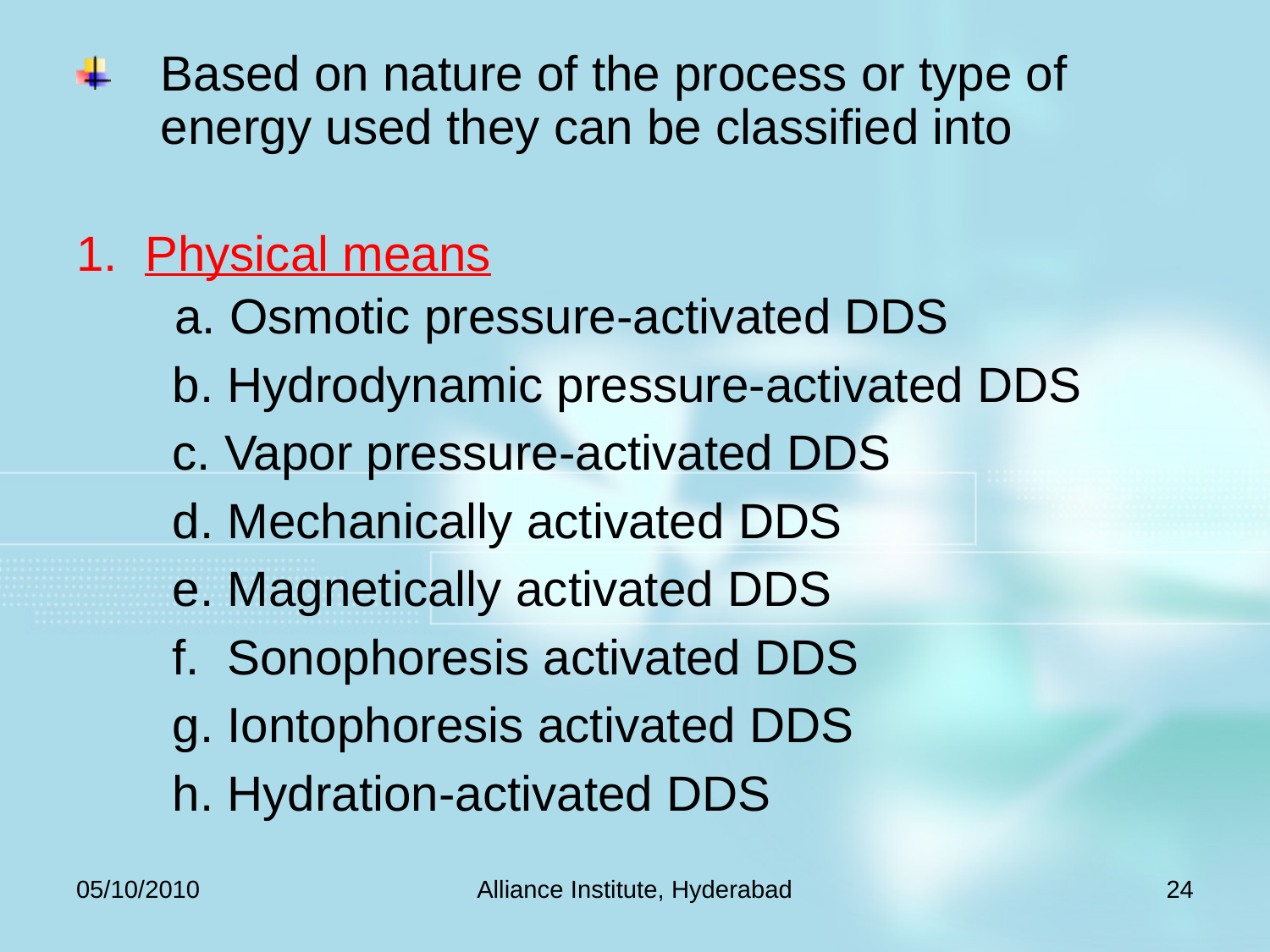

Based on nature of the process or type of energy used they can be classified into

1.  Physical means
	 a. Osmotic pressure-activated DDS
       b. Hydrodynamic pressure-activated DDS
       c. Vapor pressure-activated DDS
       d. Mechanically activated DDS
       e. Magnetically activated DDS
       f.  Sonophoresis activated DDS
       g. Iontophoresis activated DDS
       h. Hydration-activated DDS

05/10/2010
Alliance Institute, Hyderabad
24